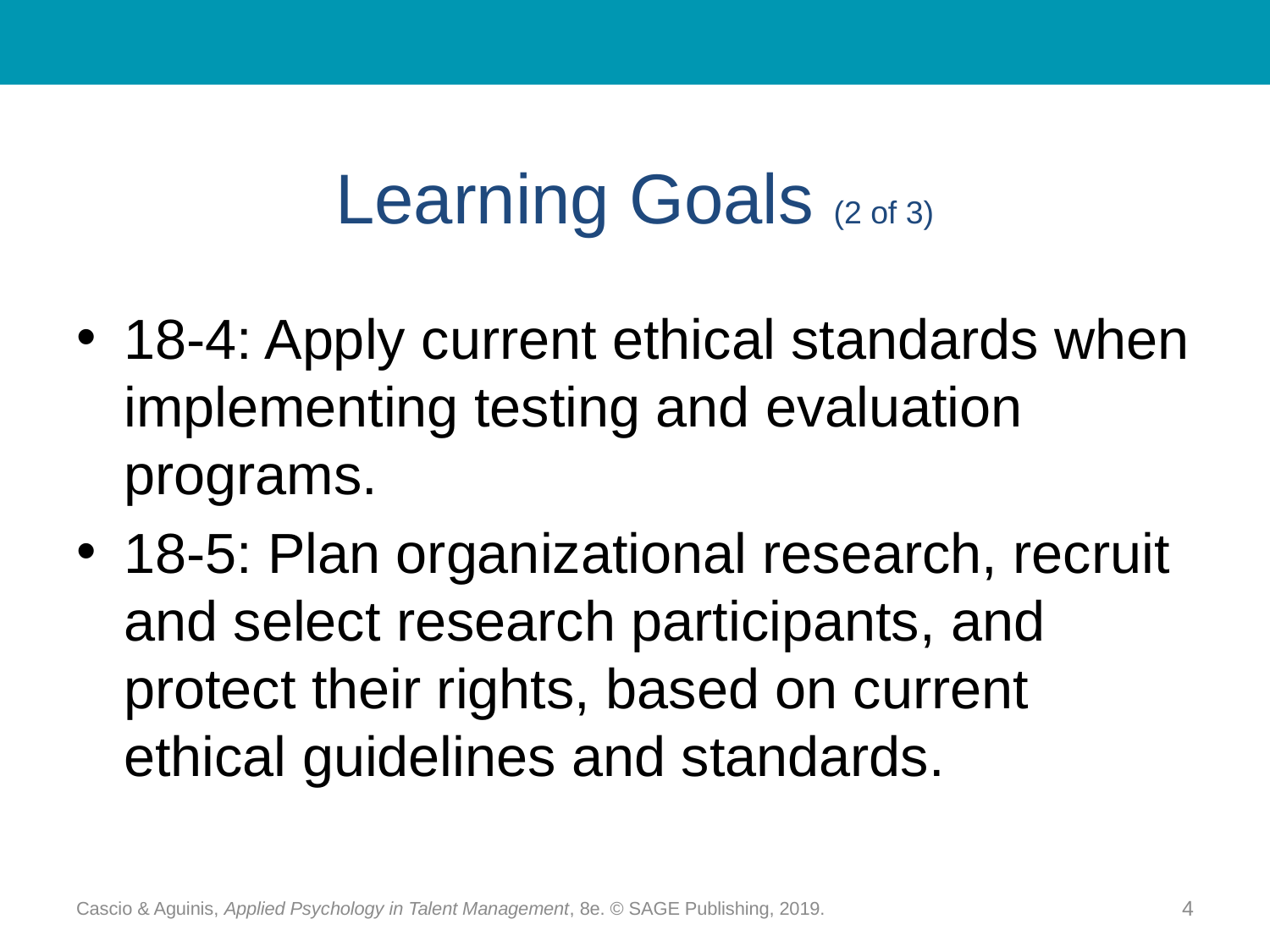

# Learning Goals (2 of 3)
18-4: Apply current ethical standards when implementing testing and evaluation programs.
18-5: Plan organizational research, recruit and select research participants, and protect their rights, based on current ethical guidelines and standards.
Cascio & Aguinis, Applied Psychology in Talent Management, 8e. © SAGE Publishing, 2019.
4